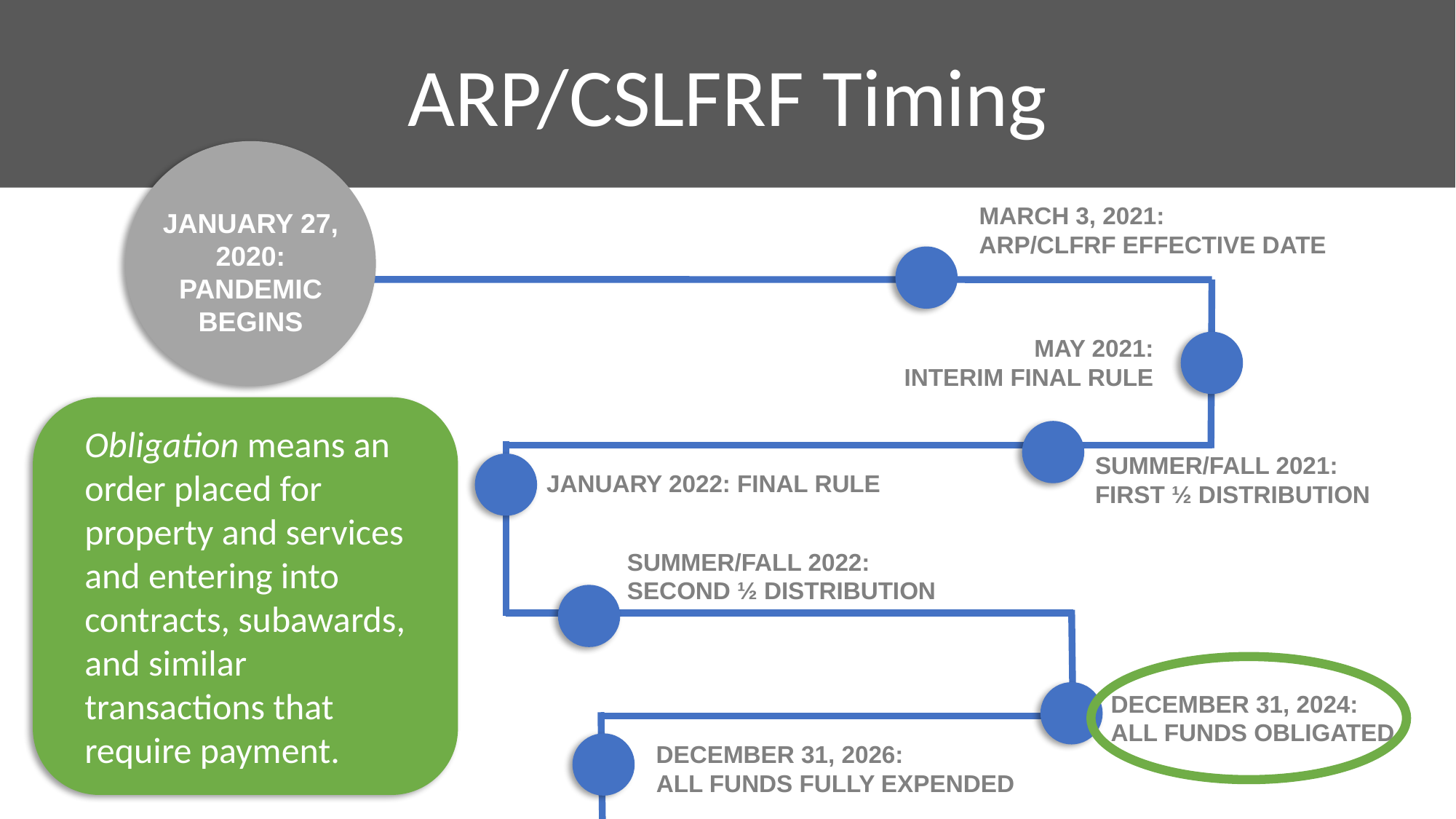

ARP/CSLFRF Timing

March 3, 2021:
ARP/CLFRF Effective Date
January 27,
2020:
Pandemic Begins

May 2021:
Interim Final Rule

Obligation means an order placed for property and services and entering into contracts, subawards, and similar transactions that require payment.

Summer/fall 2021:
First ½ Distribution

January 2022: Final Rule
Summer/FAll 2022:
Second ½ Distribution

December 31, 2024:
All Funds Obligated

December 31, 2026:
All Funds Fully Expended